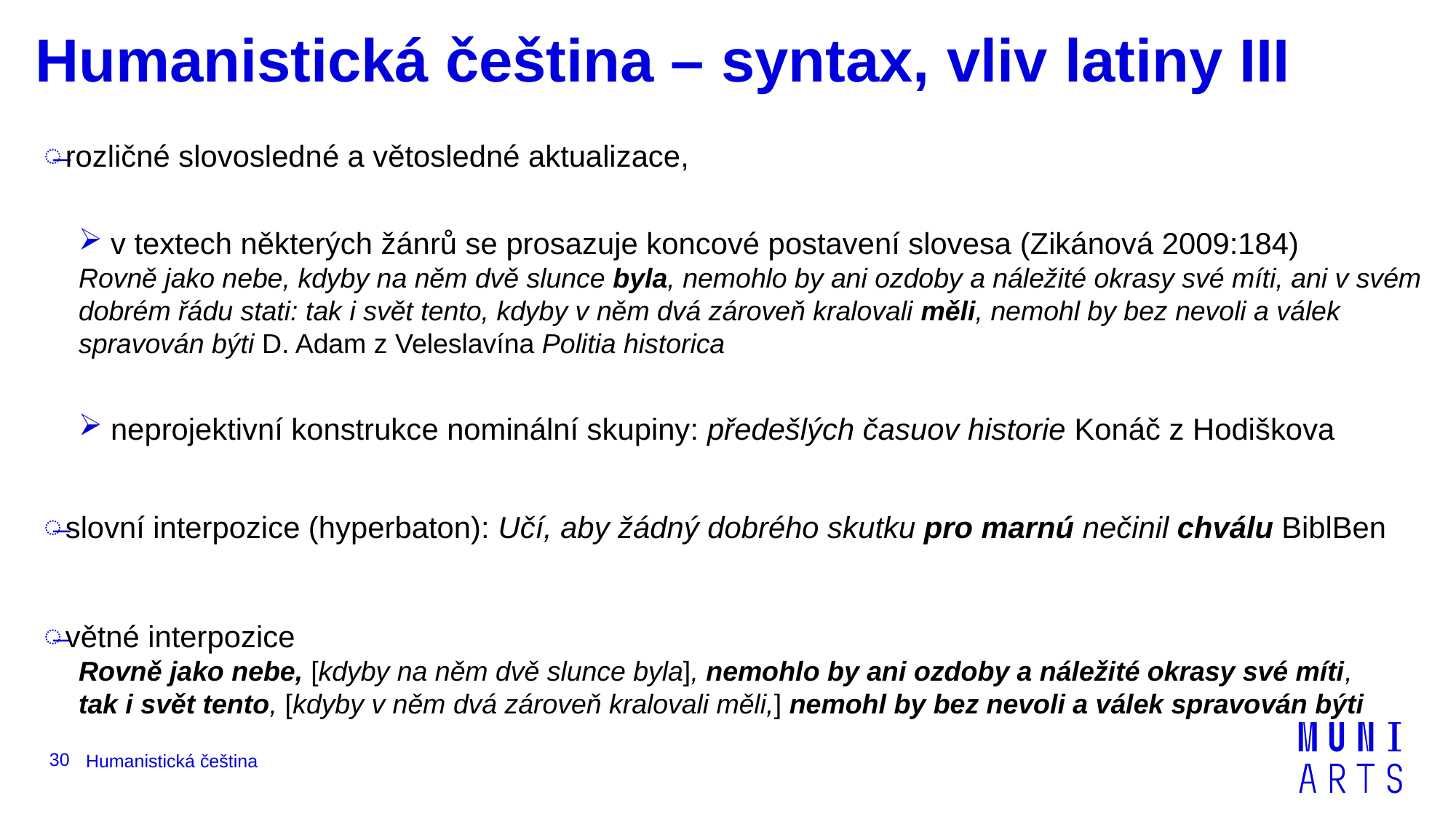

# Humanistická čeština – syntax, vliv latiny III
rozličné slovosledné a větosledné aktualizace,

v textech některých žánrů se prosazuje koncové postavení slovesa (Zikánová 2009:184)
Rovně jako nebe, kdyby na něm dvě slunce byla, nemohlo by ani ozdoby a náležité okrasy své míti, ani v svém dobrém řádu stati: tak i svět tento, kdyby v něm dvá zároveň kralovali měli, nemohl by bez nevoli a válek spravován býti D. Adam z Veleslavína Politia historica

neprojektivní konstrukce nominální skupiny: předešlých časuov historie Konáč z Hodiškova

slovní interpozice (hyperbaton): Učí, aby žádný dobrého skutku pro marnú nečinil chválu BiblBen

větné interpozice
Rovně jako nebe, [kdyby na něm dvě slunce byla], nemohlo by ani ozdoby a náležité okrasy své míti,
tak i svět tento, [kdyby v něm dvá zároveň kralovali měli,] nemohl by bez nevoli a válek spravován býti
30
Humanistická čeština